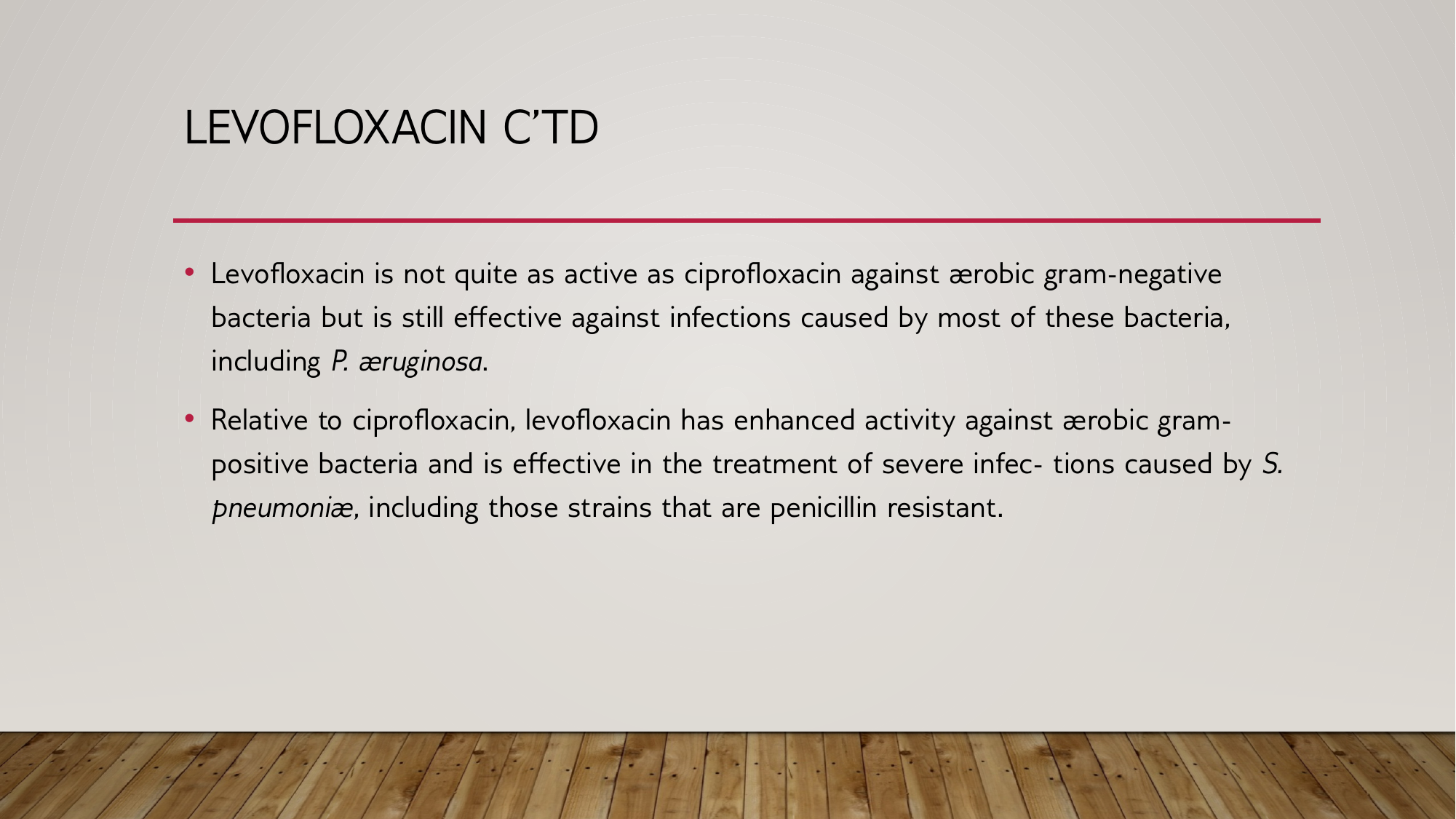

# LEVOFLOXACIN C’TD
Levofloxacin is not quite as active as ciprofloxacin against aerobic gram-negative bacteria but is still effective against infections caused by most of these bacteria, including P. aeruginosa.
Relative to ciprofloxacin, levofloxacin has enhanced activity against aerobic gram-positive bacteria and is effective in the treatment of severe infec- tions caused by S. pneumoniae, including those strains that are penicillin resistant.